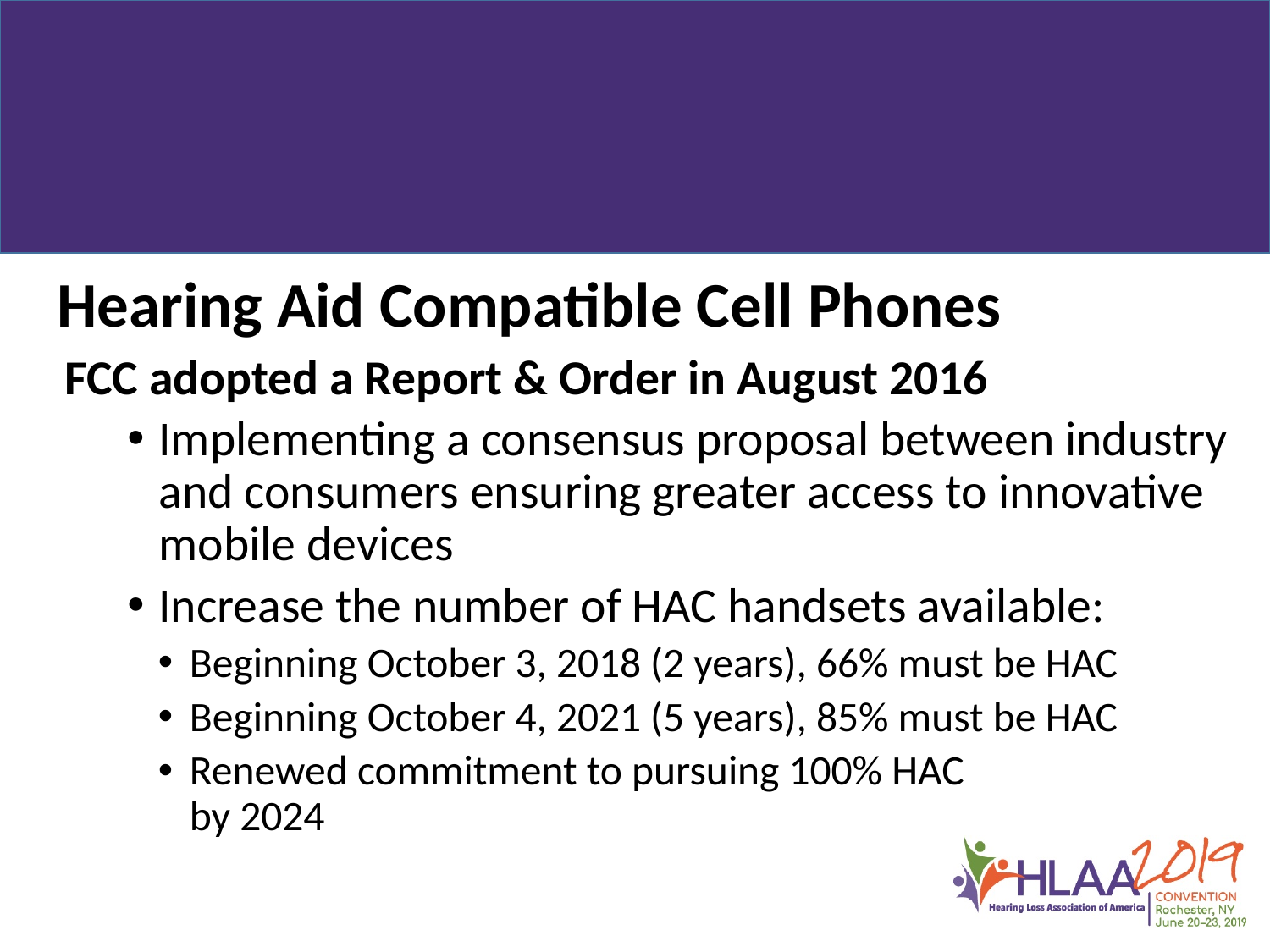

Hearing Aid Compatible Cell Phones
FCC adopted a Report & Order in August 2016
Implementing a consensus proposal between industry and consumers ensuring greater access to innovative mobile devices
Increase the number of HAC handsets available:
Beginning October 3, 2018 (2 years), 66% must be HAC
Beginning October 4, 2021 (5 years), 85% must be HAC
Renewed commitment to pursuing 100% HAC
by 2024